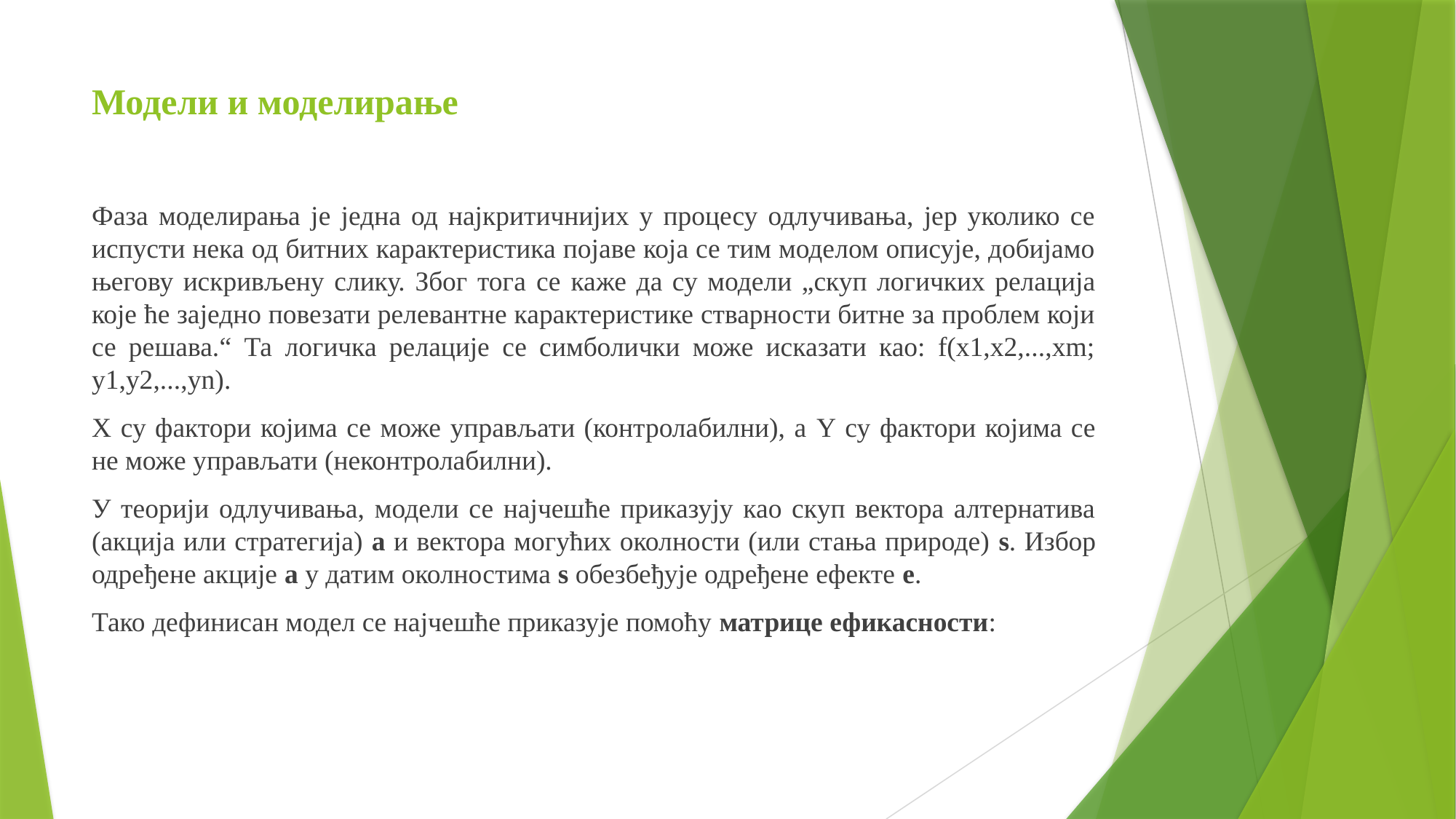

# Модели и моделирање
Фаза моделирања је једна од најкритичнијих у процесу одлучивања, јер уколико се испусти нека од битних карактеристика појаве која се тим моделом описује, добијамо његову искривљену слику. Због тога се каже да су модели „скуп логичких релација које ће заједно повезати релевантне карактеристике стварности битне за проблем који се решава.“ Та логичка релације се симболички може исказати као: f(x1,x2,...,xm; y1,y2,...,yn).
X су фактори којима се може управљати (контролабилни), а Y су фактори којима се не може управљати (неконтролабилни).
У теорији одлучивања, модели се најчешће приказују као скуп вектора алтернатива (акција или стратегија) а и вектора могућих околности (или стања природе) s. Избор одређене акције а у датим околностима s обезбеђује одређене ефекте е.
Тако дефинисан модел се најчешће приказује помоћу матрице ефикасности: